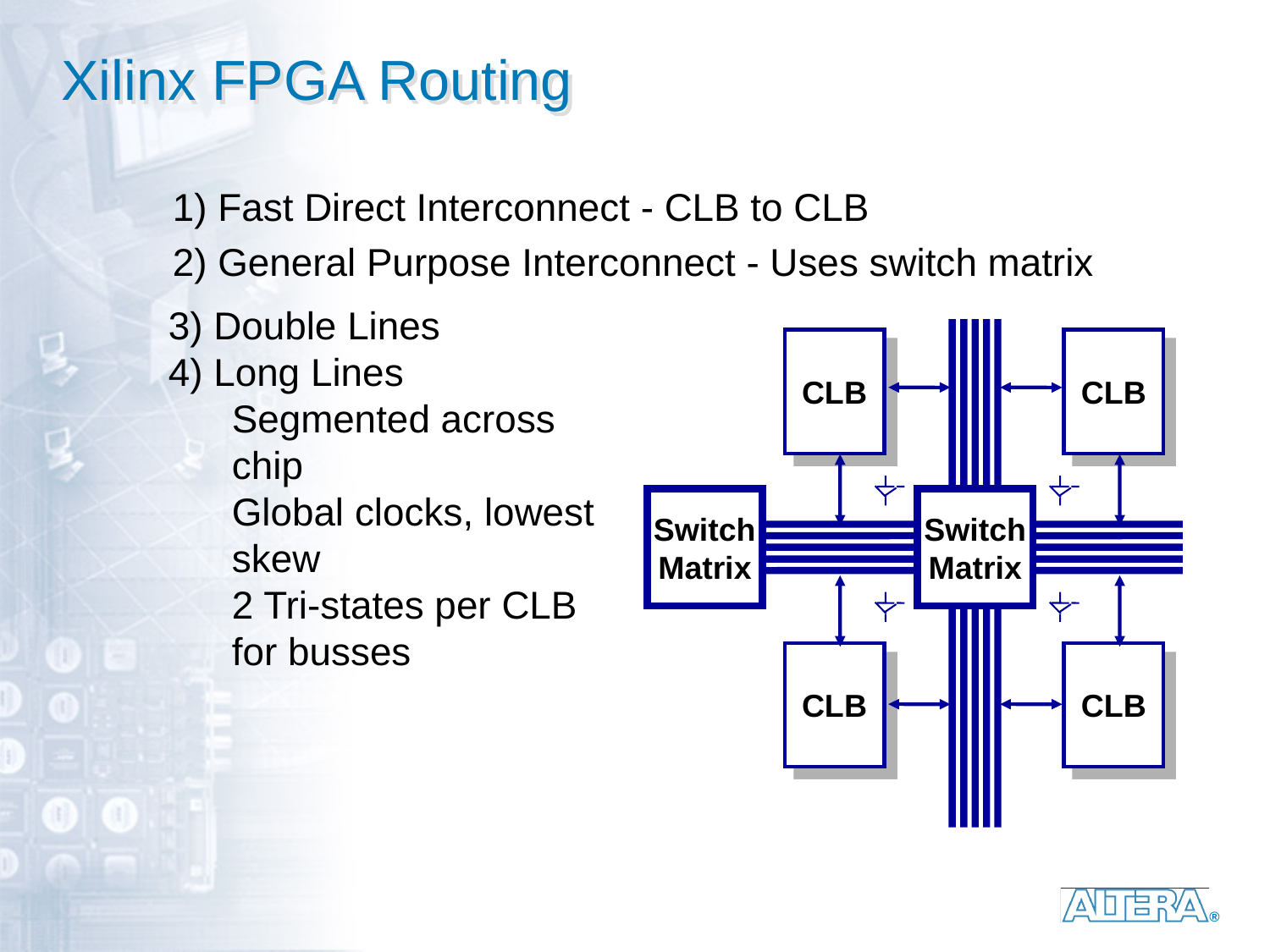

# Xilinx FPGA Routing
1) Fast Direct Interconnect - CLB to CLB
2) General Purpose Interconnect - Uses switch matrix
3) Double Lines
4) Long Lines
Segmented across chip
Global clocks, lowest skew
2 Tri-states per CLB for busses

CLB
CLB

Switch
Matrix
Switch
Matrix

CLB
CLB